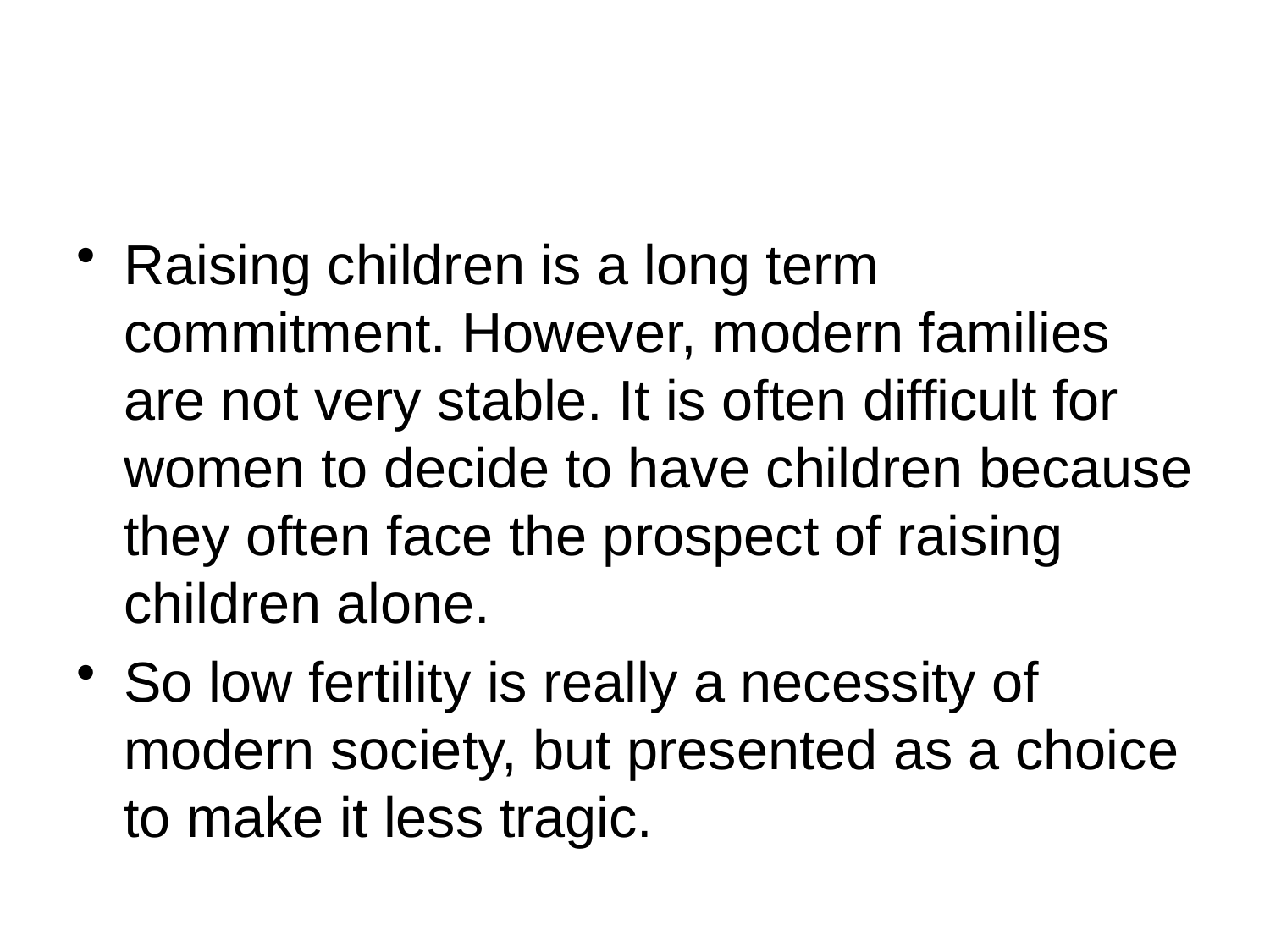

#
Raising children is a long term commitment. However, modern families are not very stable. It is often difficult for women to decide to have children because they often face the prospect of raising children alone.
So low fertility is really a necessity of modern society, but presented as a choice to make it less tragic.